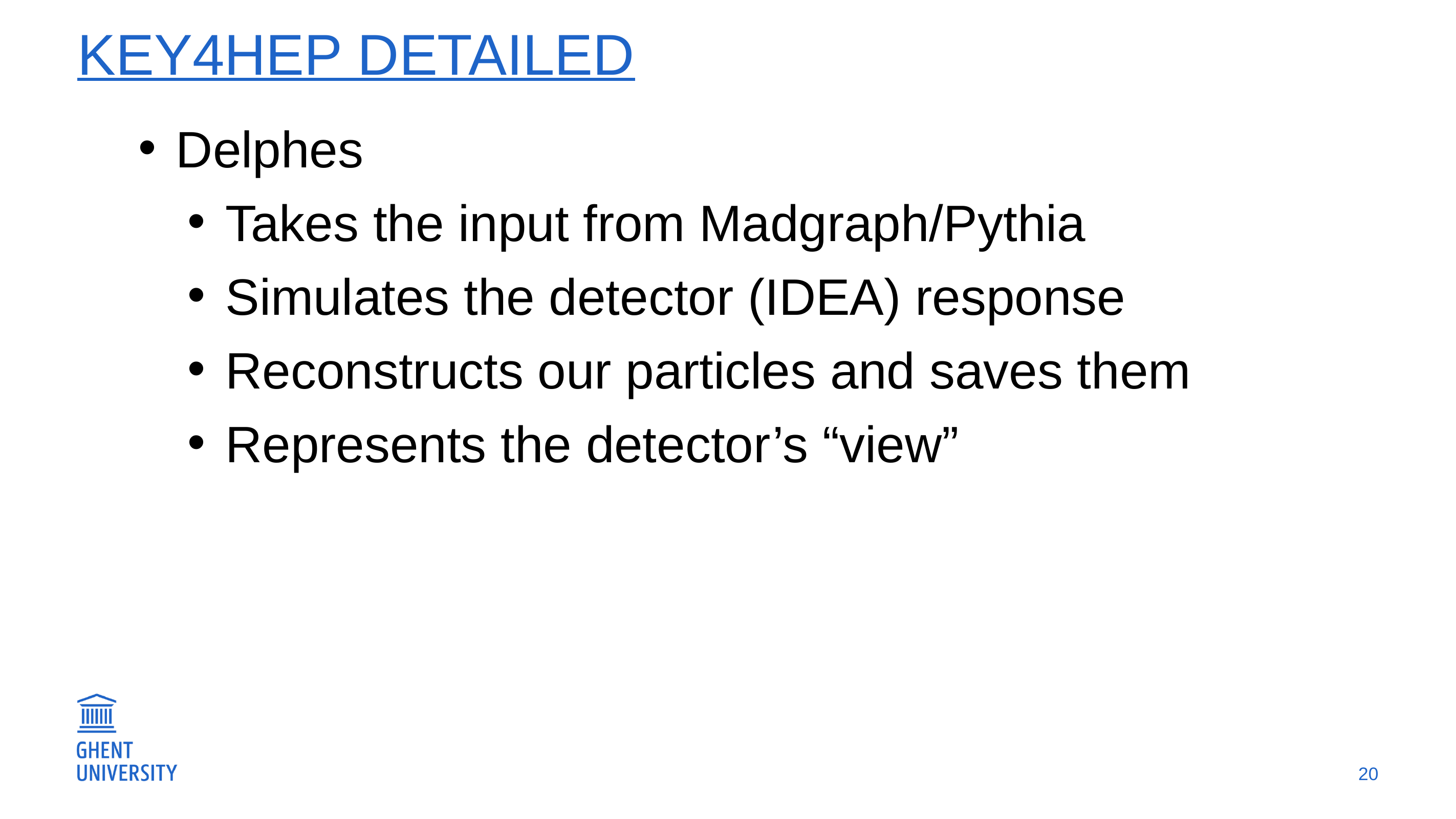

# Key4hep detailed
Delphes
Takes the input from Madgraph/Pythia
Simulates the detector (IDEA) response
Reconstructs our particles and saves them
Represents the detector’s “view”

20